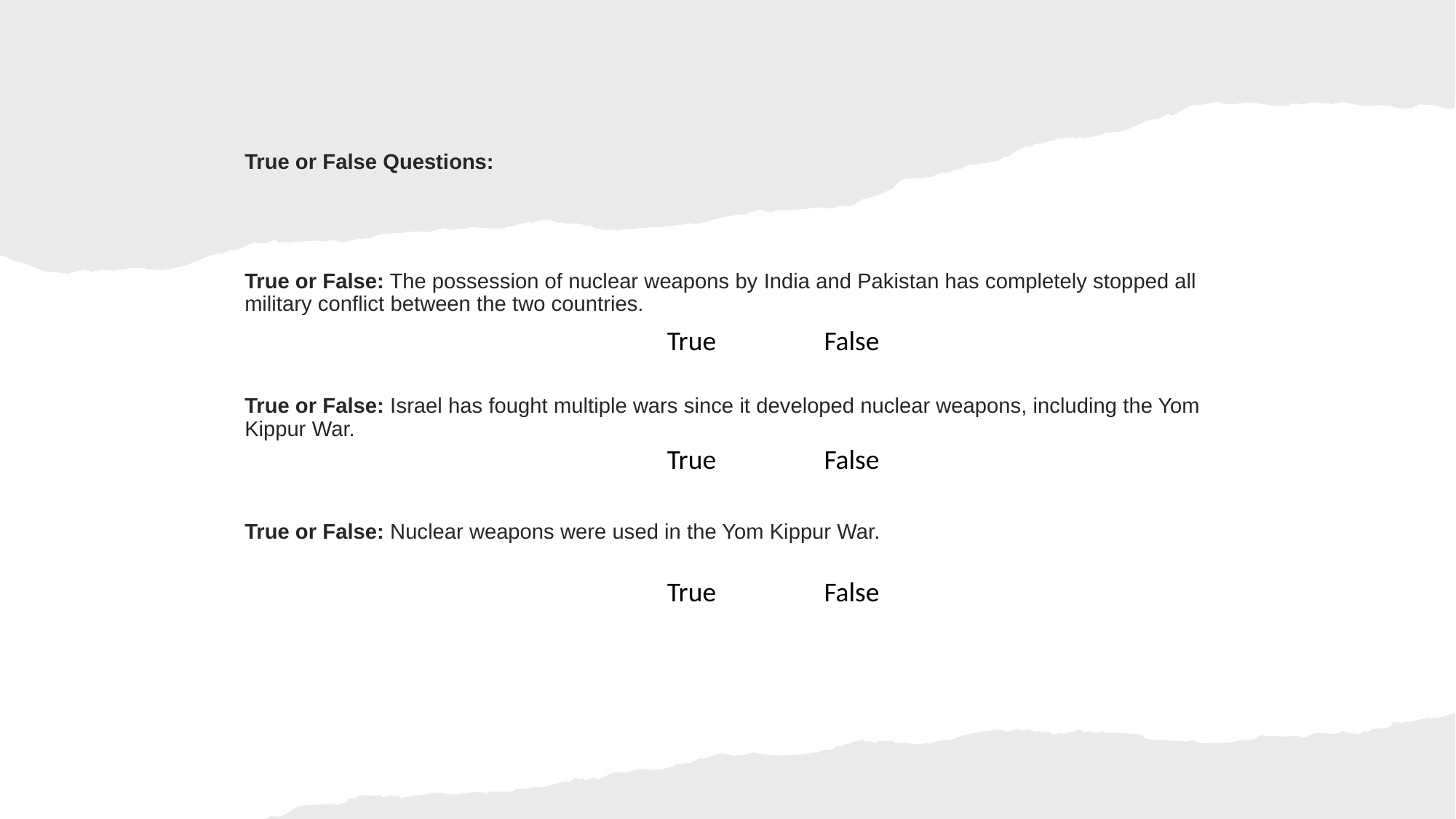

True or False Questions:

True or False: The possession of nuclear weapons by India and Pakistan has completely stopped all military conflict between the two countries.

True or False: Israel has fought multiple wars since it developed nuclear weapons, including the Yom Kippur War.

True or False: Nuclear weapons were used in the Yom Kippur War.

True
False
True
False
True
False